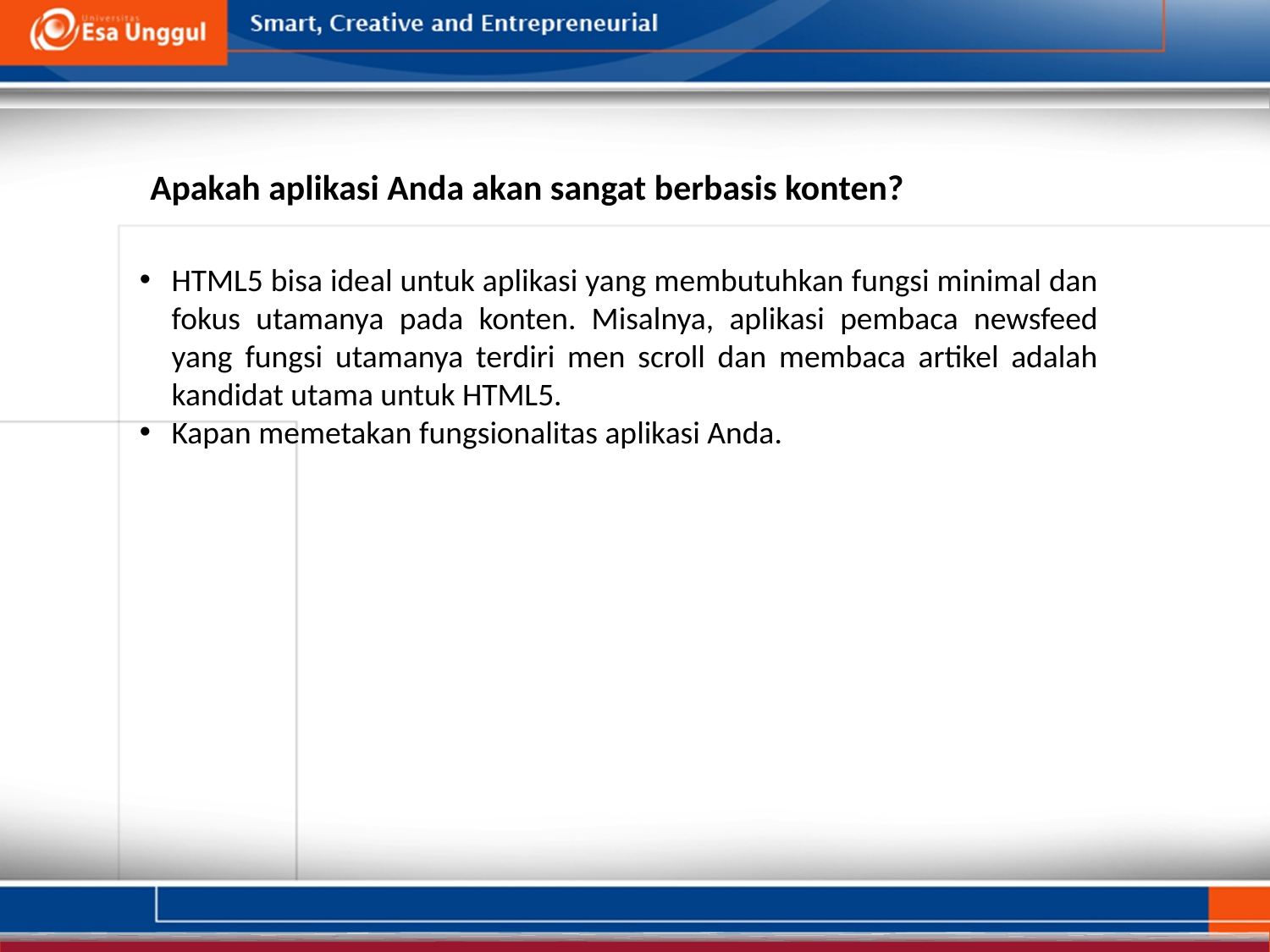

Apakah aplikasi Anda akan sangat berbasis konten?
HTML5 bisa ideal untuk aplikasi yang membutuhkan fungsi minimal dan fokus utamanya pada konten. Misalnya, aplikasi pembaca newsfeed yang fungsi utamanya terdiri men scroll dan membaca artikel adalah kandidat utama untuk HTML5.
Kapan memetakan fungsionalitas aplikasi Anda.